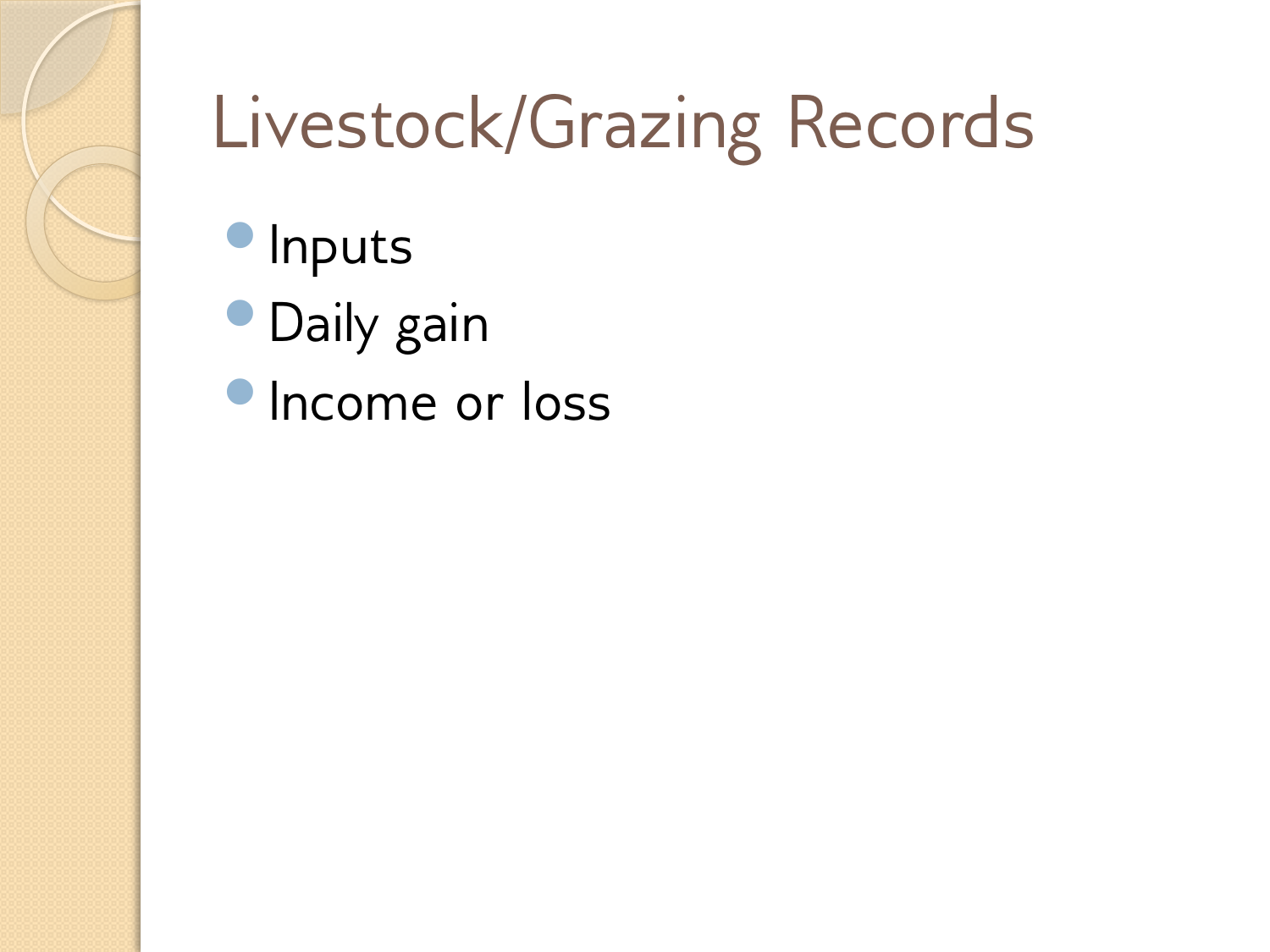

# Livestock/Grazing Records
Inputs
Daily gain
Income or loss